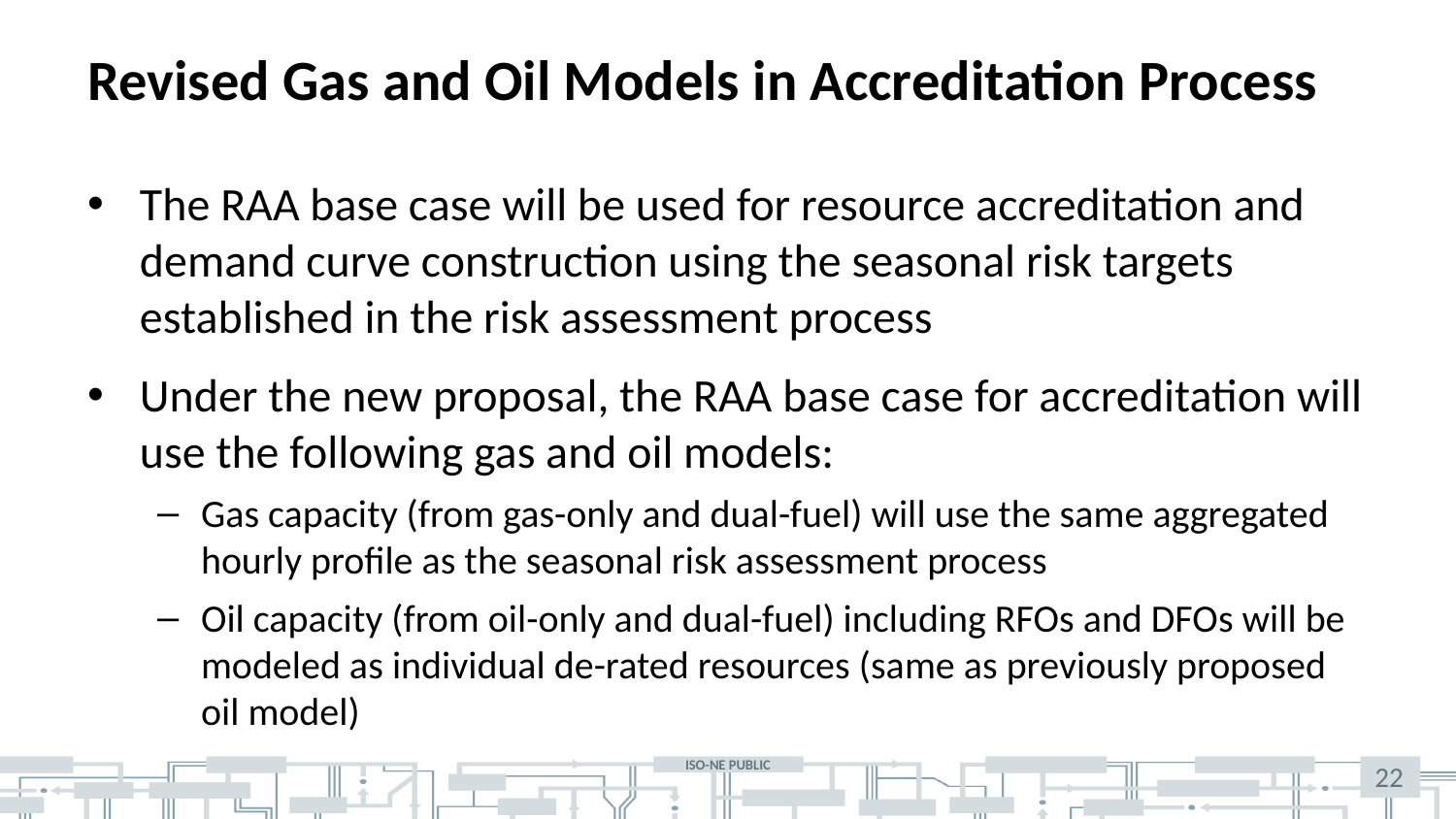

# Revised Gas and Oil Models in Accreditation Process
The RAA base case will be used for resource accreditation and demand curve construction using the seasonal risk targets  established in the risk assessment process
Under the new proposal, the RAA base case for accreditation will use the following gas and oil models:
Gas capacity (from gas-only and dual-fuel) will use the same aggregated hourly profile as the seasonal risk assessment process
Oil capacity (from oil-only and dual-fuel) including RFOs and DFOs will be modeled as individual de-rated resources (same as previously proposed oil model)
22